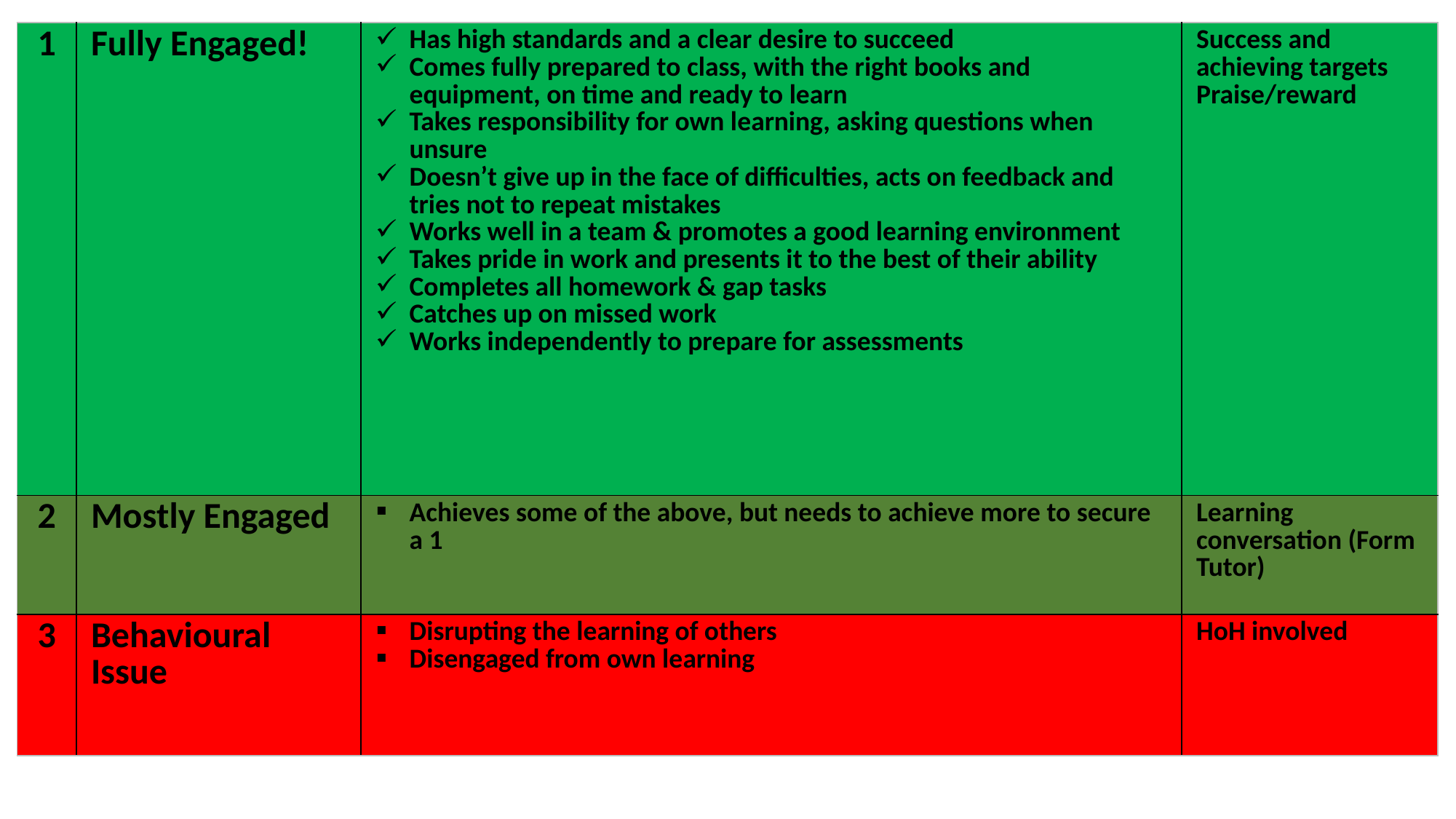

| 1 | Fully Engaged! | Has high standards and a clear desire to succeed Comes fully prepared to class, with the right books and equipment, on time and ready to learn Takes responsibility for own learning, asking questions when unsure Doesn’t give up in the face of difficulties, acts on feedback and tries not to repeat mistakes Works well in a team & promotes a good learning environment Takes pride in work and presents it to the best of their ability Completes all homework & gap tasks Catches up on missed work Works independently to prepare for assessments | Success and achieving targets Praise/reward |
| --- | --- | --- | --- |
| 2 | Mostly Engaged | Achieves some of the above, but needs to achieve more to secure a 1 | Learning conversation (Form Tutor) |
| 3 | Behavioural Issue | Disrupting the learning of others Disengaged from own learning | HoH involved |